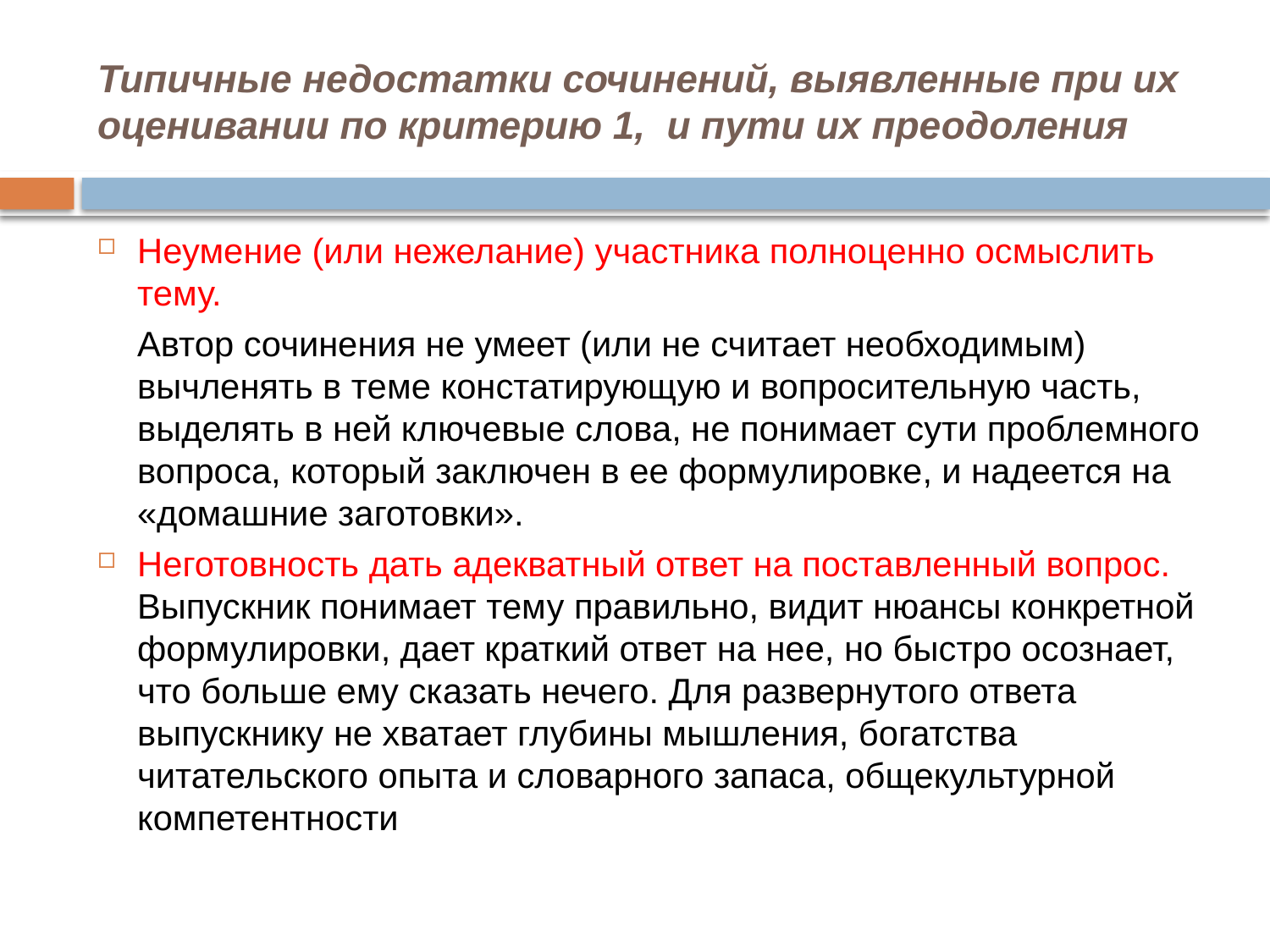

# Типичные недостатки сочинений, выявленные при их оценивании по критерию 1,  и пути их преодоления
Неумение (или нежелание) участника полноценно осмыслить тему.
	Автор сочинения не умеет (или не считает необходимым) вычленять в теме констатирующую и вопросительную часть, выделять в ней ключевые слова, не понимает сути проблемного вопроса, который заключен в ее формулировке, и надеется на «домашние заготовки».
Неготовность дать адекватный ответ на поставленный вопрос. Выпускник понимает тему правильно, видит нюансы конкретной формулировки, дает краткий ответ на нее, но быстро осознает, что больше ему сказать нечего. Для развернутого ответа выпускнику не хватает глубины мышления, богатства читательского опыта и словарного запаса, общекультурной компетентности